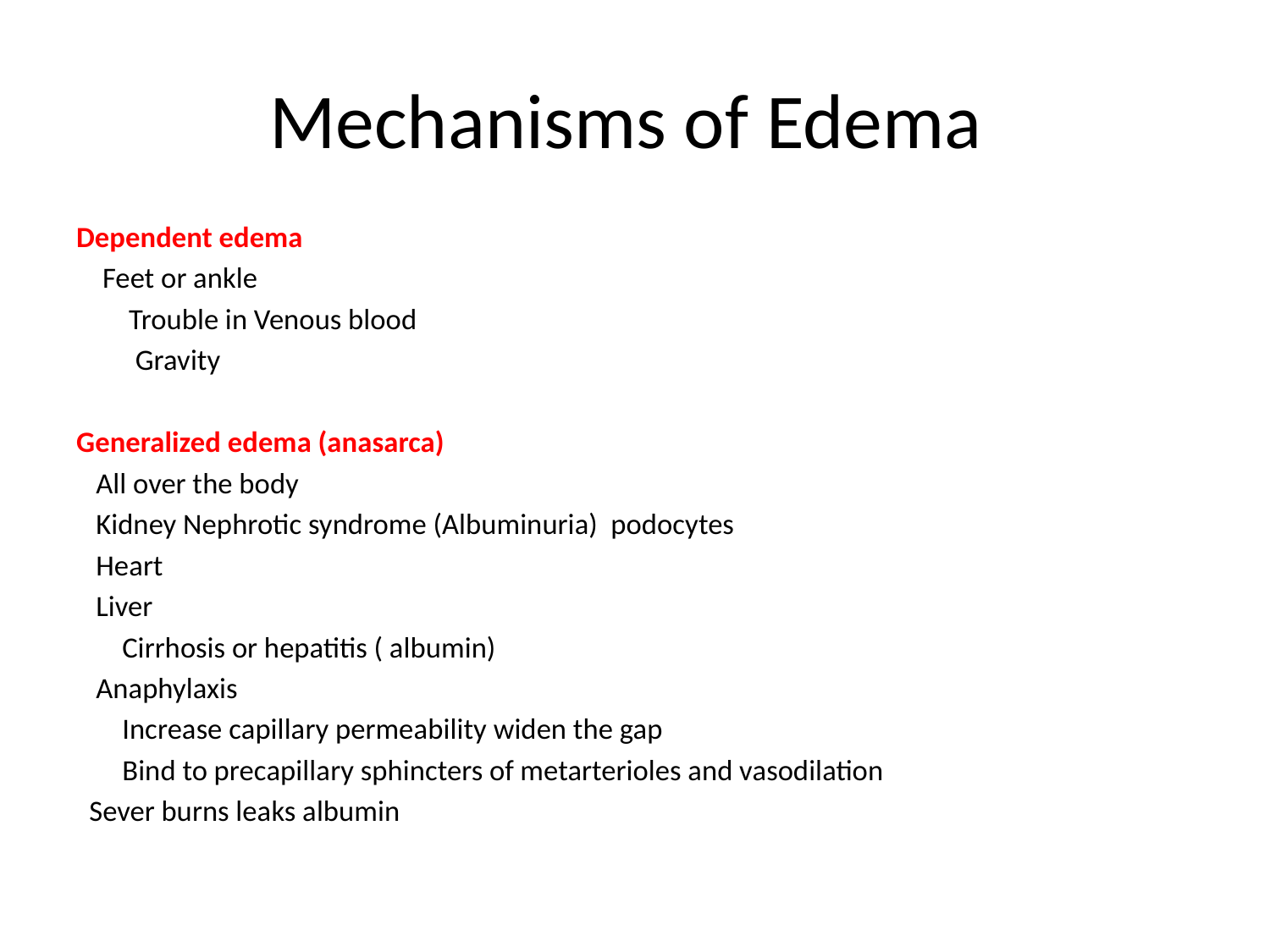

# Mechanisms of Edema
Dependent edema
    Feet or ankle
        Trouble in Venous blood
         Gravity

Generalized edema (anasarca)
   All over the body
   Kidney Nephrotic syndrome (Albuminuria)  podocytes
   Heart
   Liver
       Cirrhosis or hepatitis ( albumin)
   Anaphylaxis
       Increase capillary permeability widen the gap
       Bind to precapillary sphincters of metarterioles and vasodilation
  Sever burns leaks albumin